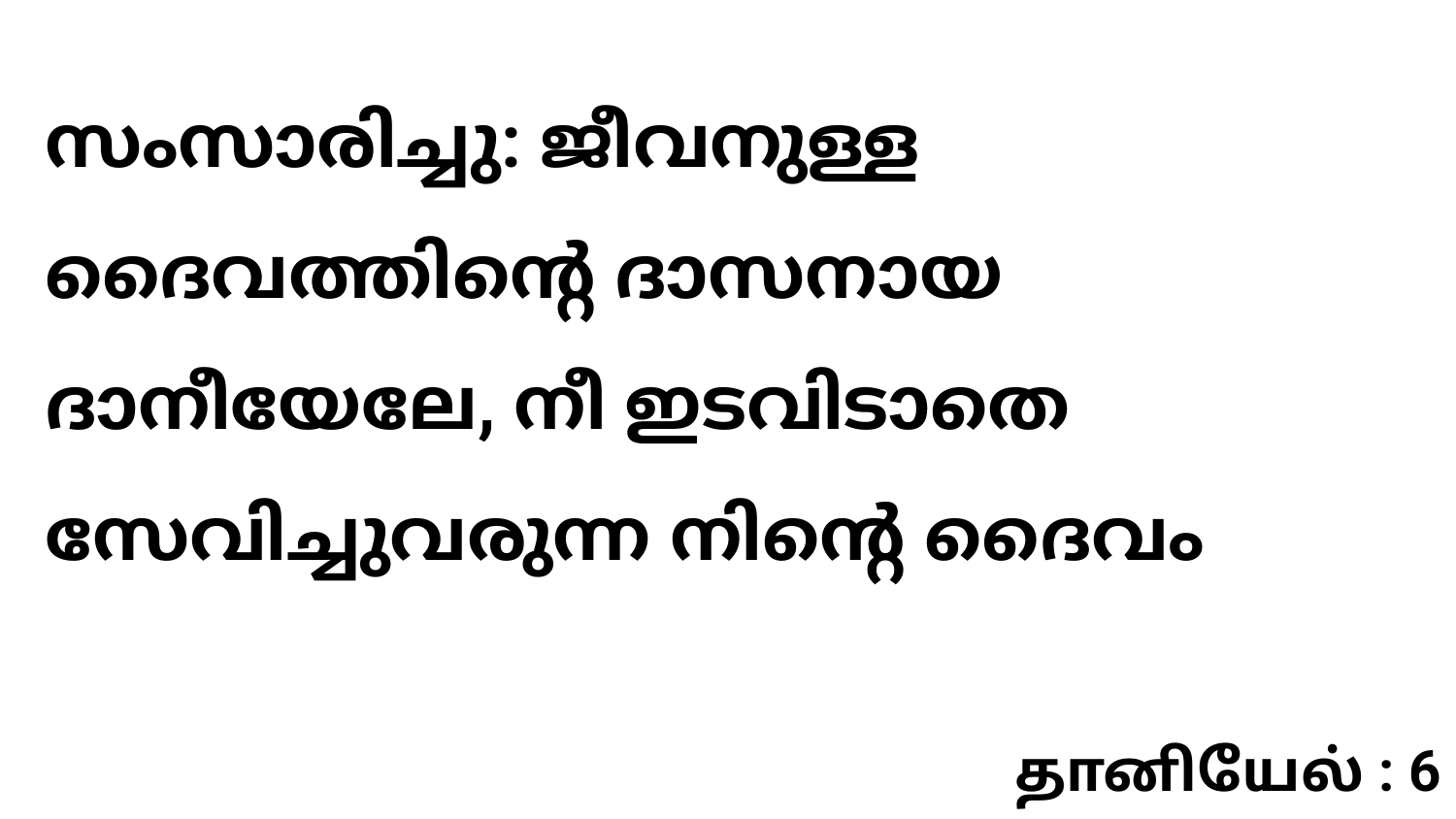

സംസാരിച്ചു: ജീവനുള്ള ദൈവത്തിന്റെ ദാസനായ ദാനീയേലേ, നീ ഇടവിടാതെ സേവിച്ചുവരുന്ന നിന്റെ ദൈവം
தானியேல் : 6